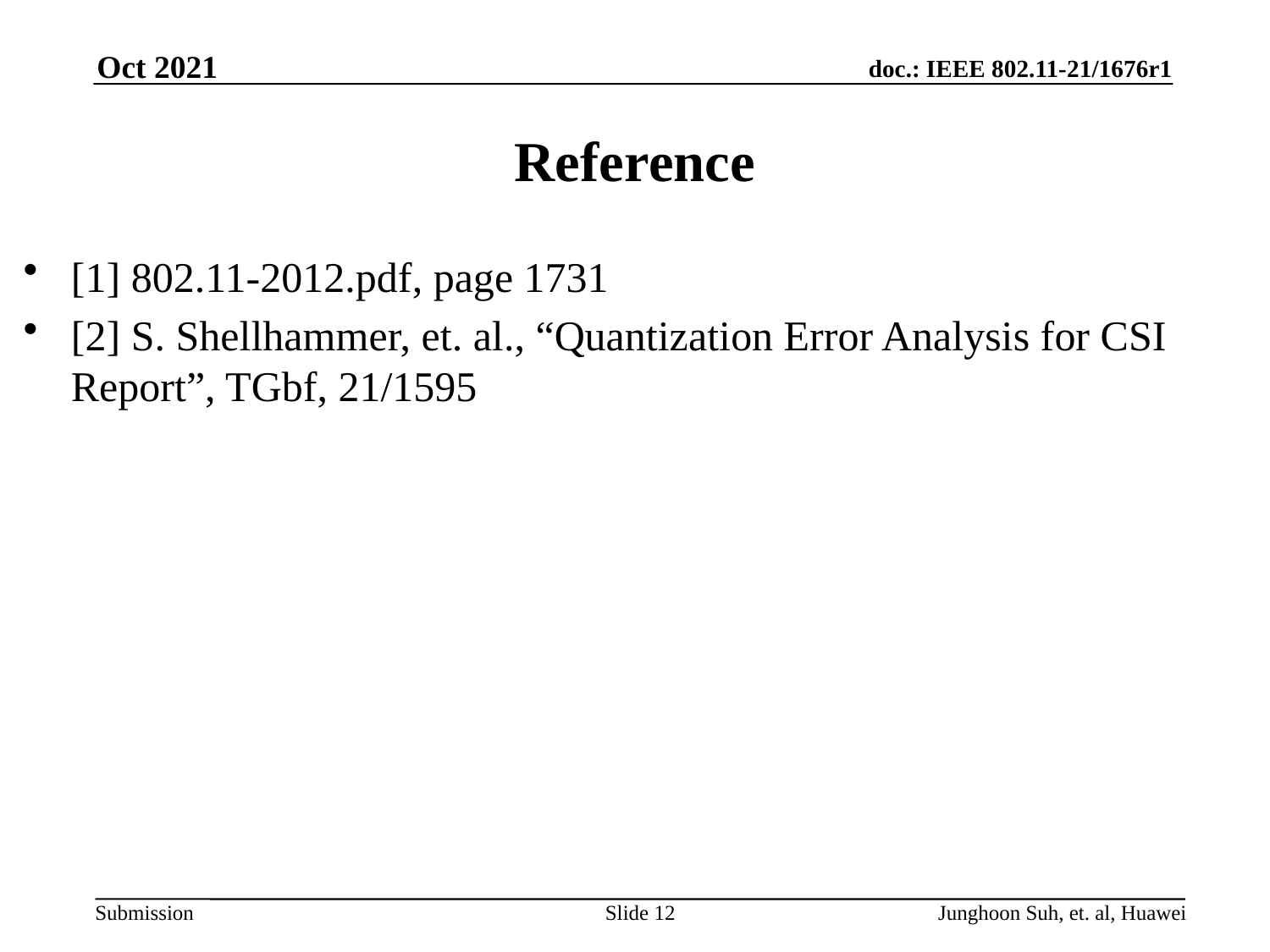

Oct 2021
# Reference
[1] 802.11-2012.pdf, page 1731
[2] S. Shellhammer, et. al., “Quantization Error Analysis for CSI Report”, TGbf, 21/1595
Slide 12
Junghoon Suh, et. al, Huawei